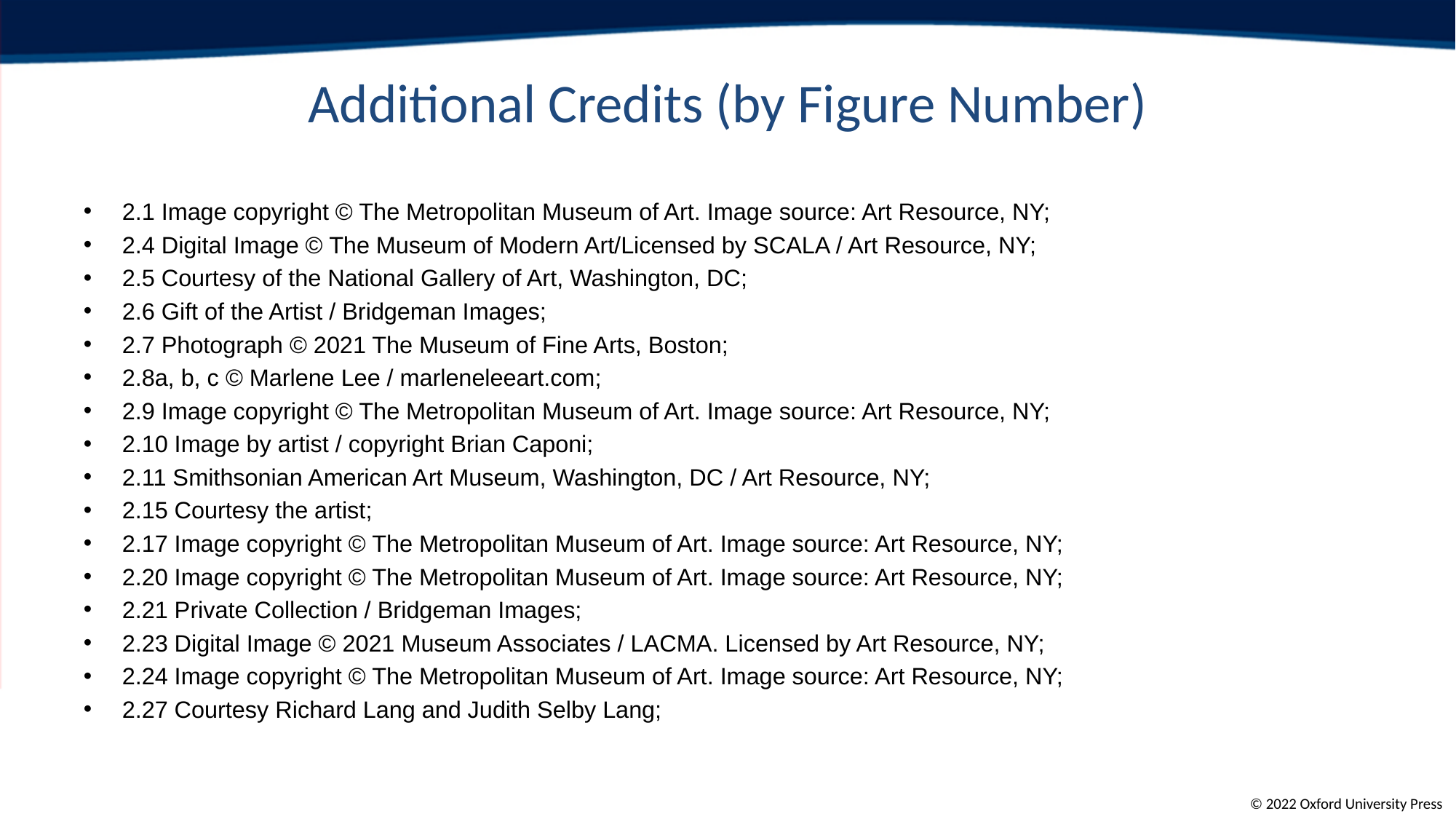

# Additional Credits (by Figure Number)
2.1 Image copyright © The Metropolitan Museum of Art. Image source: Art Resource, NY;
2.4 Digital Image © The Museum of Modern Art/Licensed by SCALA / Art Resource, NY;
2.5 Courtesy of the National Gallery of Art, Washington, DC;
2.6 Gift of the Artist / Bridgeman Images;
2.7 Photograph © 2021 The Museum of Fine Arts, Boston;
2.8a, b, c © Marlene Lee / marleneleeart.com;
2.9 Image copyright © The Metropolitan Museum of Art. Image source: Art Resource, NY;
2.10 Image by artist / copyright Brian Caponi;
2.11 Smithsonian American Art Museum, Washington, DC / Art Resource, NY;
2.15 Courtesy the artist;
2.17 Image copyright © The Metropolitan Museum of Art. Image source: Art Resource, NY;
2.20 Image copyright © The Metropolitan Museum of Art. Image source: Art Resource, NY;
2.21 Private Collection / Bridgeman Images;
2.23 Digital Image © 2021 Museum Associates / LACMA. Licensed by Art Resource, NY;
2.24 Image copyright © The Metropolitan Museum of Art. Image source: Art Resource, NY;
2.27 Courtesy Richard Lang and Judith Selby Lang;